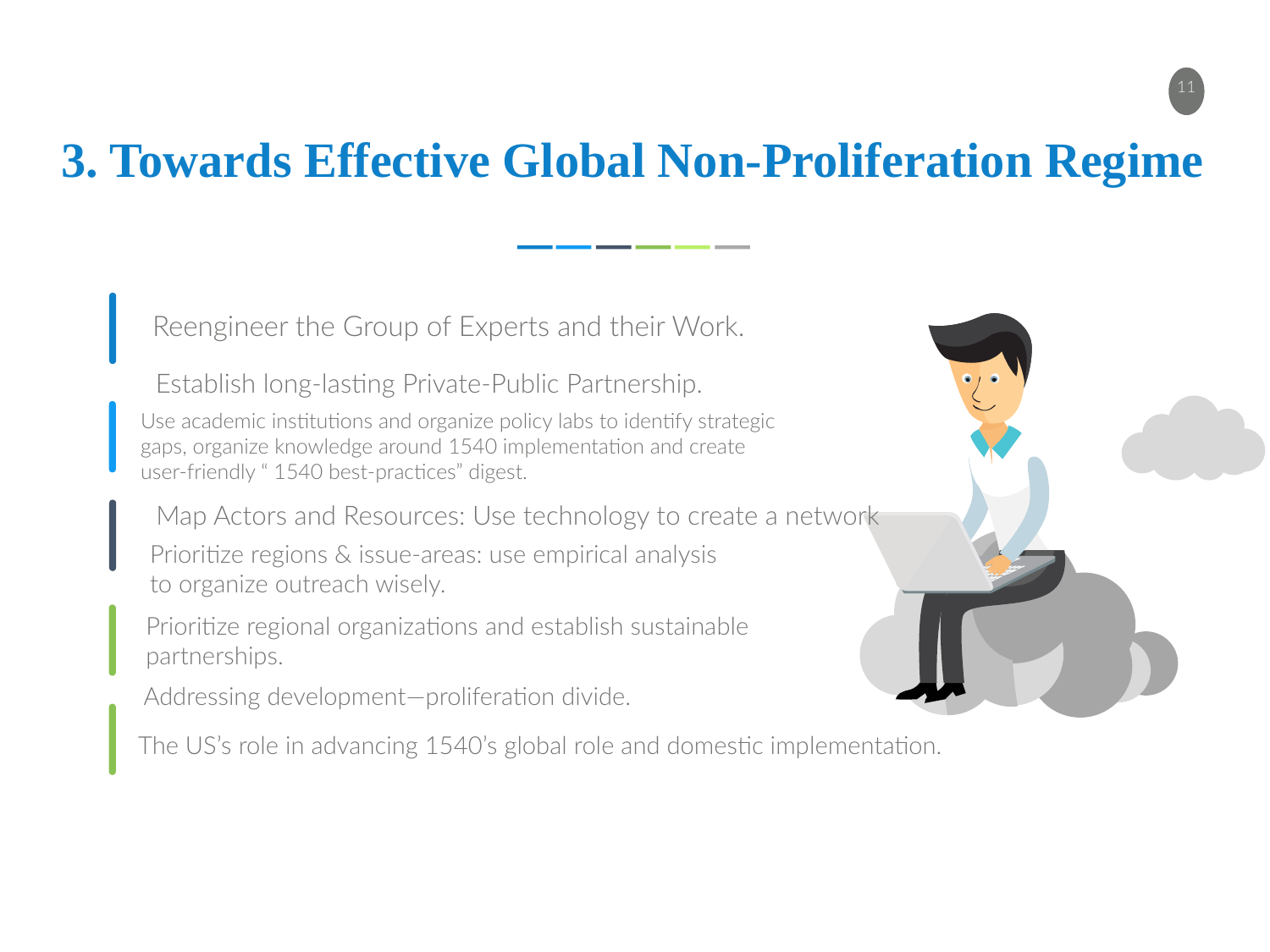

3. Towards Effective Global Non-Proliferation Regime

Reengineer the Group of Experts and their Work.

Establish long-lasting Private-Public Partnership.

Use academic institutions and organize policy labs to identify strategic gaps, organize knowledge around 1540 implementation and create user-friendly “ 1540 best-practices” digest.

Map Actors and Resources: Use technology to create a network

Prioritize regions & issue-areas: use empirical analysis
to organize outreach wisely.

Prioritize regional organizations and establish sustainable partnerships.

Addressing development—proliferation divide.

The US’s role in advancing 1540’s global role and domestic implementation.